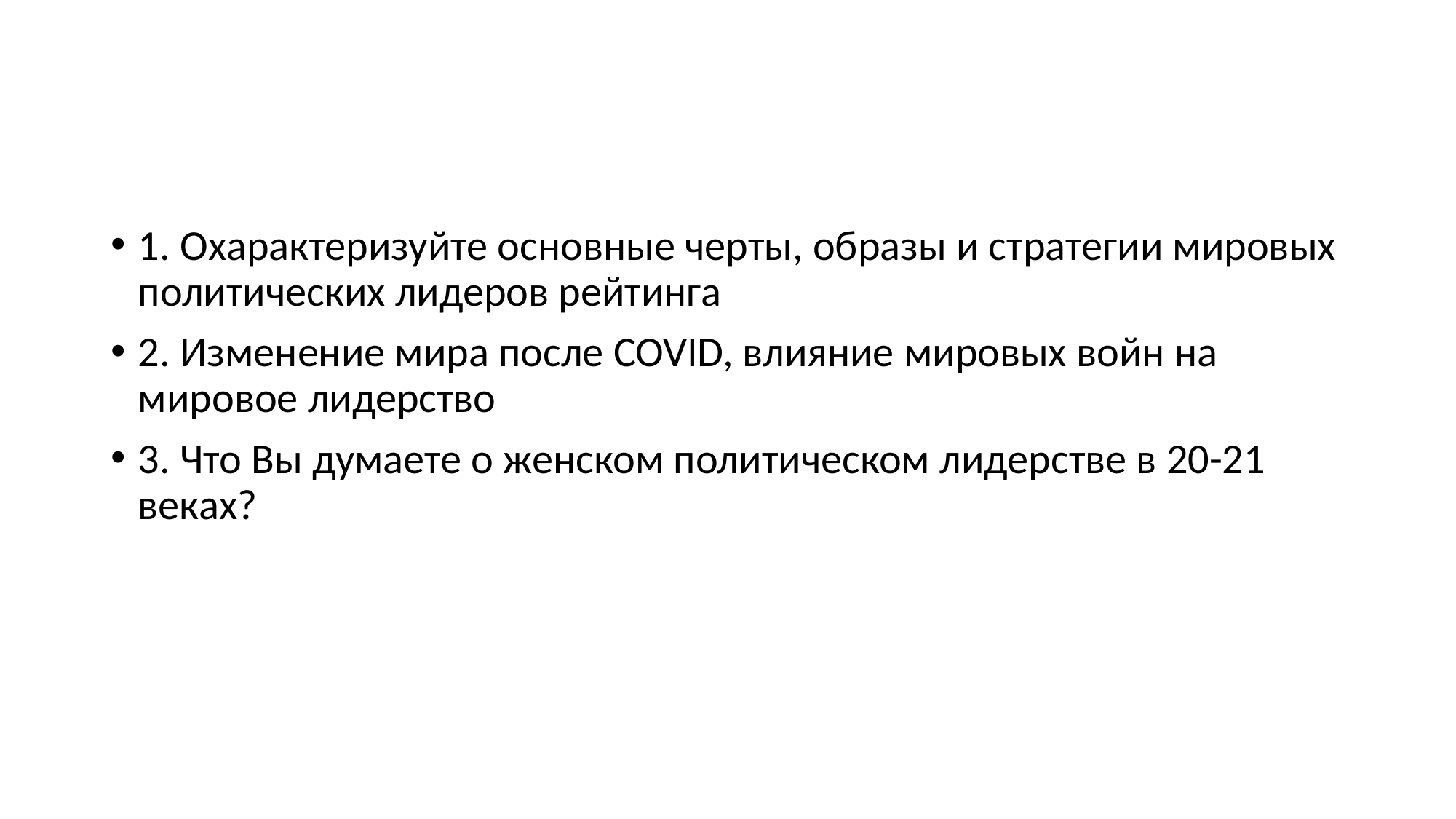

#
1. Охарактеризуйте основные черты, образы и стратегии мировых политических лидеров рейтинга
2. Изменение мира после COVID, влияние мировых войн на мировое лидерство
3. Что Вы думаете о женском политическом лидерстве в 20-21 веках?